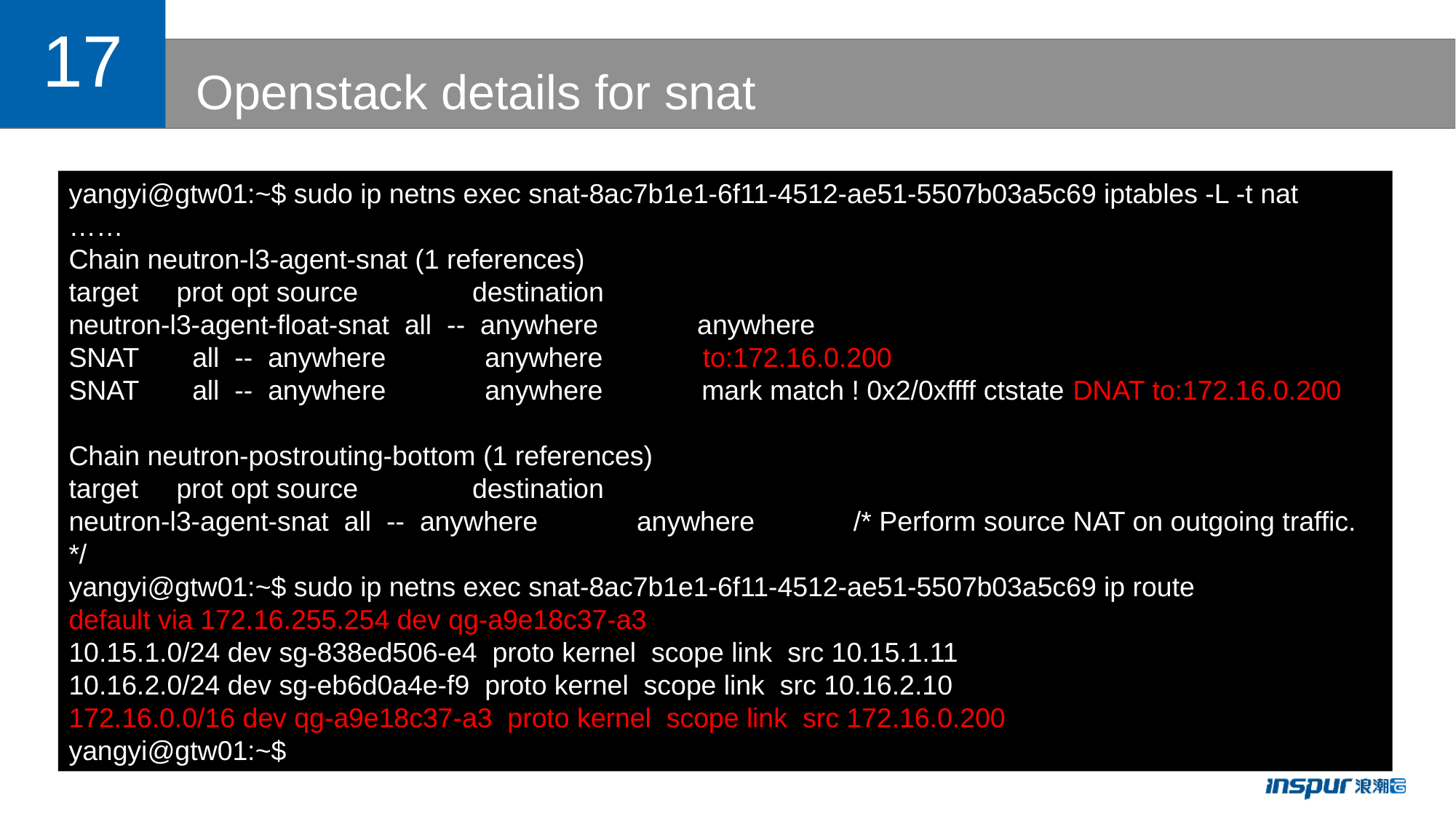

17
# Openstack details for snat

yangyi@gtw01:~$ sudo ip netns exec snat-8ac7b1e1-6f11-4512-ae51-5507b03a5c69 iptables -L -t nat
……
Chain neutron-l3-agent-snat (1 references)
target     prot opt source               destination
neutron-l3-agent-float-snat  all  --  anywhere             anywhere
SNAT       all  --  anywhere             anywhere             to:172.16.0.200
SNAT       all  --  anywhere             anywhere             mark match ! 0x2/0xffff ctstate DNAT to:172.16.0.200

Chain neutron-postrouting-bottom (1 references)
target     prot opt source               destination
neutron-l3-agent-snat  all  --  anywhere             anywhere             /* Perform source NAT on outgoing traffic. */
yangyi@gtw01:~$ sudo ip netns exec snat-8ac7b1e1-6f11-4512-ae51-5507b03a5c69 ip route
default via 172.16.255.254 dev qg-a9e18c37-a3
10.15.1.0/24 dev sg-838ed506-e4  proto kernel  scope link  src 10.15.1.11
10.16.2.0/24 dev sg-eb6d0a4e-f9  proto kernel  scope link  src 10.16.2.10
172.16.0.0/16 dev qg-a9e18c37-a3  proto kernel  scope link  src 172.16.0.200
yangyi@gtw01:~$